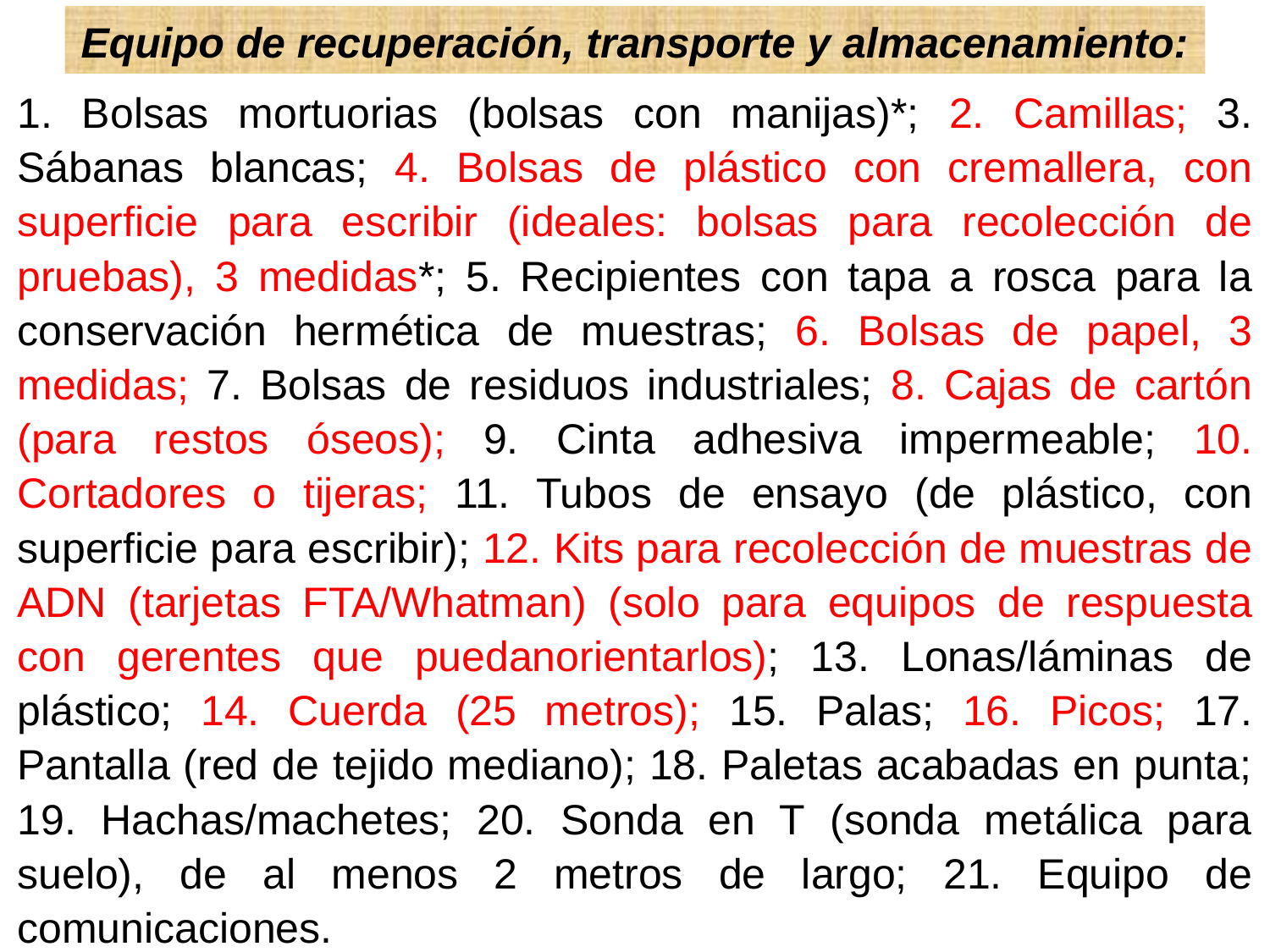

Equipo de recuperación, transporte y almacenamiento:
1. Bolsas mortuorias (bolsas con manijas)*; 2. Camillas; 3. Sábanas blancas; 4. Bolsas de plástico con cremallera, con superficie para escribir (ideales: bolsas para recolección de pruebas), 3 medidas*; 5. Recipientes con tapa a rosca para la conservación hermética de muestras; 6. Bolsas de papel, 3 medidas; 7. Bolsas de residuos industriales; 8. Cajas de cartón (para restos óseos); 9. Cinta adhesiva impermeable; 10. Cortadores o tijeras; 11. Tubos de ensayo (de plástico, con superficie para escribir); 12. Kits para recolección de muestras de ADN (tarjetas FTA/Whatman) (solo para equipos de respuesta con gerentes que puedanorientarlos); 13. Lonas/láminas de plástico; 14. Cuerda (25 metros); 15. Palas; 16. Picos; 17. Pantalla (red de tejido mediano); 18. Paletas acabadas en punta; 19. Hachas/machetes; 20. Sonda en T (sonda metálica para suelo), de al menos 2 metros de largo; 21. Equipo de comunicaciones.